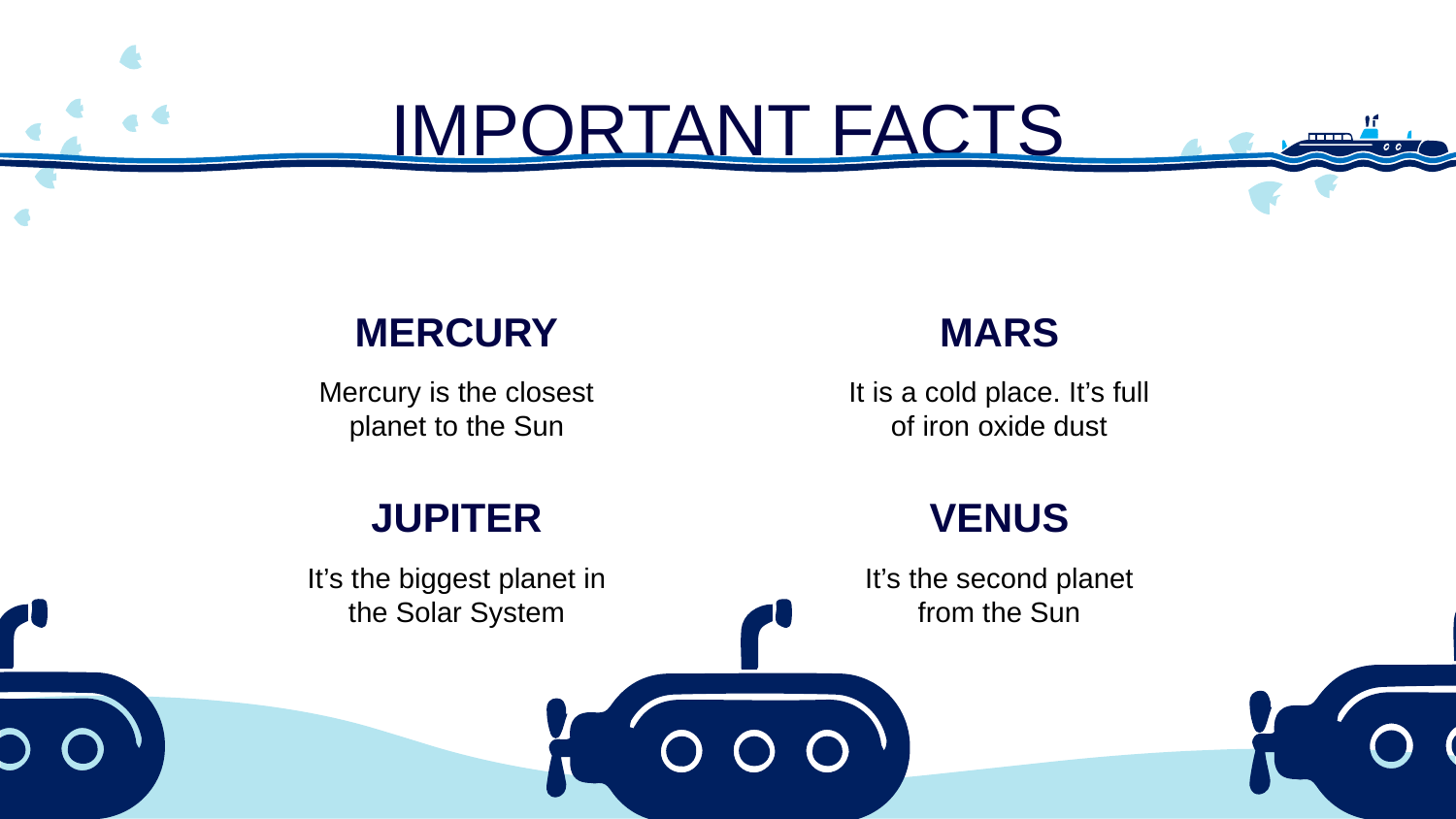

# IMPORTANT FACTS

MARS
MERCURY
It is a cold place. It’s full of iron oxide dust

Mercury is the closest planet to the Sun
VENUS
JUPITER
It’s the second planet from the Sun
It’s the biggest planet in the Solar System